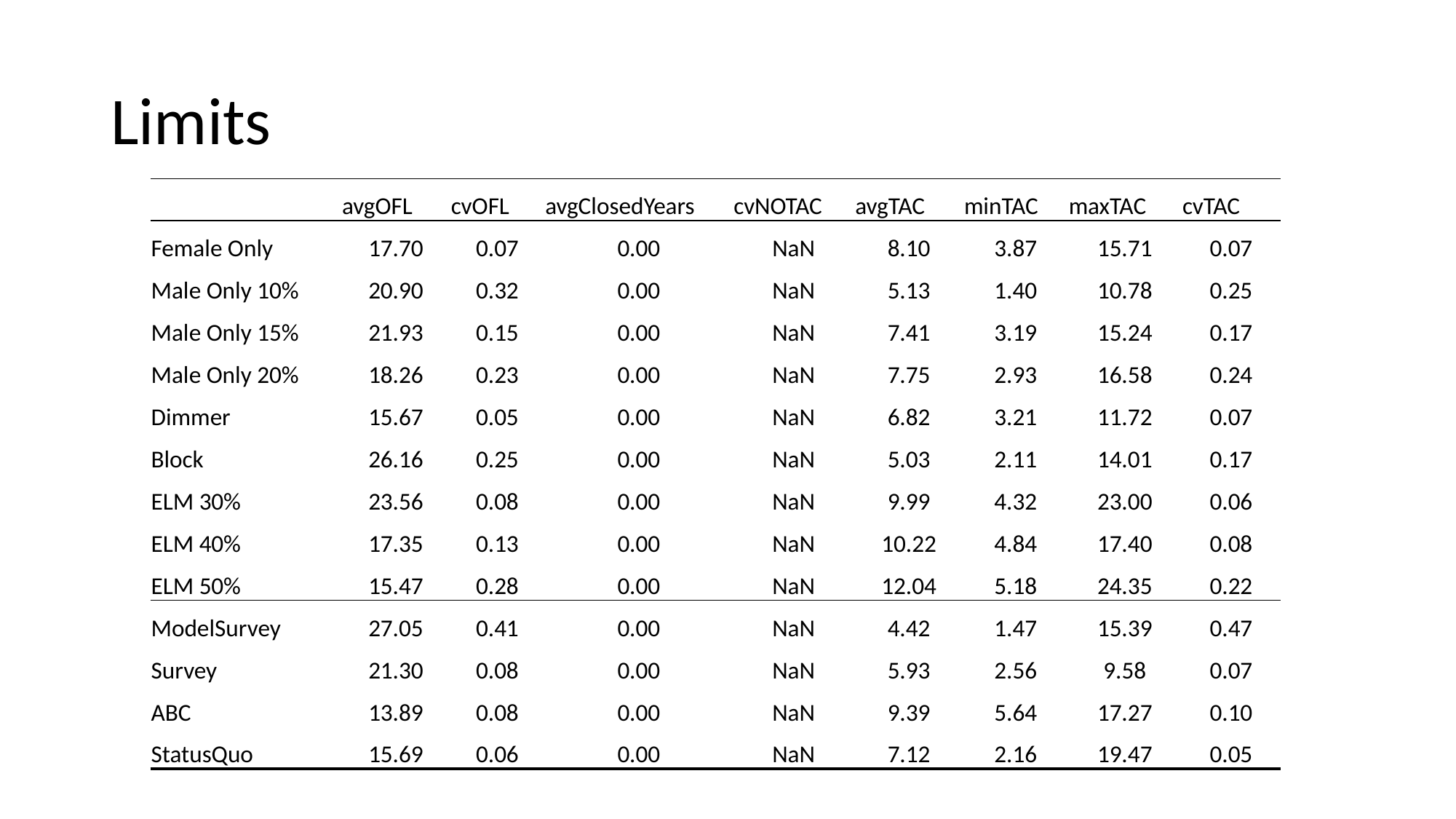

# Limits
|  | avgOFL | cvOFL | avgClosedYears | cvNOTAC | avgTAC | minTAC | maxTAC | cvTAC |
| --- | --- | --- | --- | --- | --- | --- | --- | --- |
| Female Only | 17.70 | 0.07 | 0.00 | NaN | 8.10 | 3.87 | 15.71 | 0.07 |
| Male Only 10% | 20.90 | 0.32 | 0.00 | NaN | 5.13 | 1.40 | 10.78 | 0.25 |
| Male Only 15% | 21.93 | 0.15 | 0.00 | NaN | 7.41 | 3.19 | 15.24 | 0.17 |
| Male Only 20% | 18.26 | 0.23 | 0.00 | NaN | 7.75 | 2.93 | 16.58 | 0.24 |
| Dimmer | 15.67 | 0.05 | 0.00 | NaN | 6.82 | 3.21 | 11.72 | 0.07 |
| Block | 26.16 | 0.25 | 0.00 | NaN | 5.03 | 2.11 | 14.01 | 0.17 |
| ELM 30% | 23.56 | 0.08 | 0.00 | NaN | 9.99 | 4.32 | 23.00 | 0.06 |
| ELM 40% | 17.35 | 0.13 | 0.00 | NaN | 10.22 | 4.84 | 17.40 | 0.08 |
| ELM 50% | 15.47 | 0.28 | 0.00 | NaN | 12.04 | 5.18 | 24.35 | 0.22 |
| ModelSurvey | 27.05 | 0.41 | 0.00 | NaN | 4.42 | 1.47 | 15.39 | 0.47 |
| Survey | 21.30 | 0.08 | 0.00 | NaN | 5.93 | 2.56 | 9.58 | 0.07 |
| ABC | 13.89 | 0.08 | 0.00 | NaN | 9.39 | 5.64 | 17.27 | 0.10 |
| StatusQuo | 15.69 | 0.06 | 0.00 | NaN | 7.12 | 2.16 | 19.47 | 0.05 |